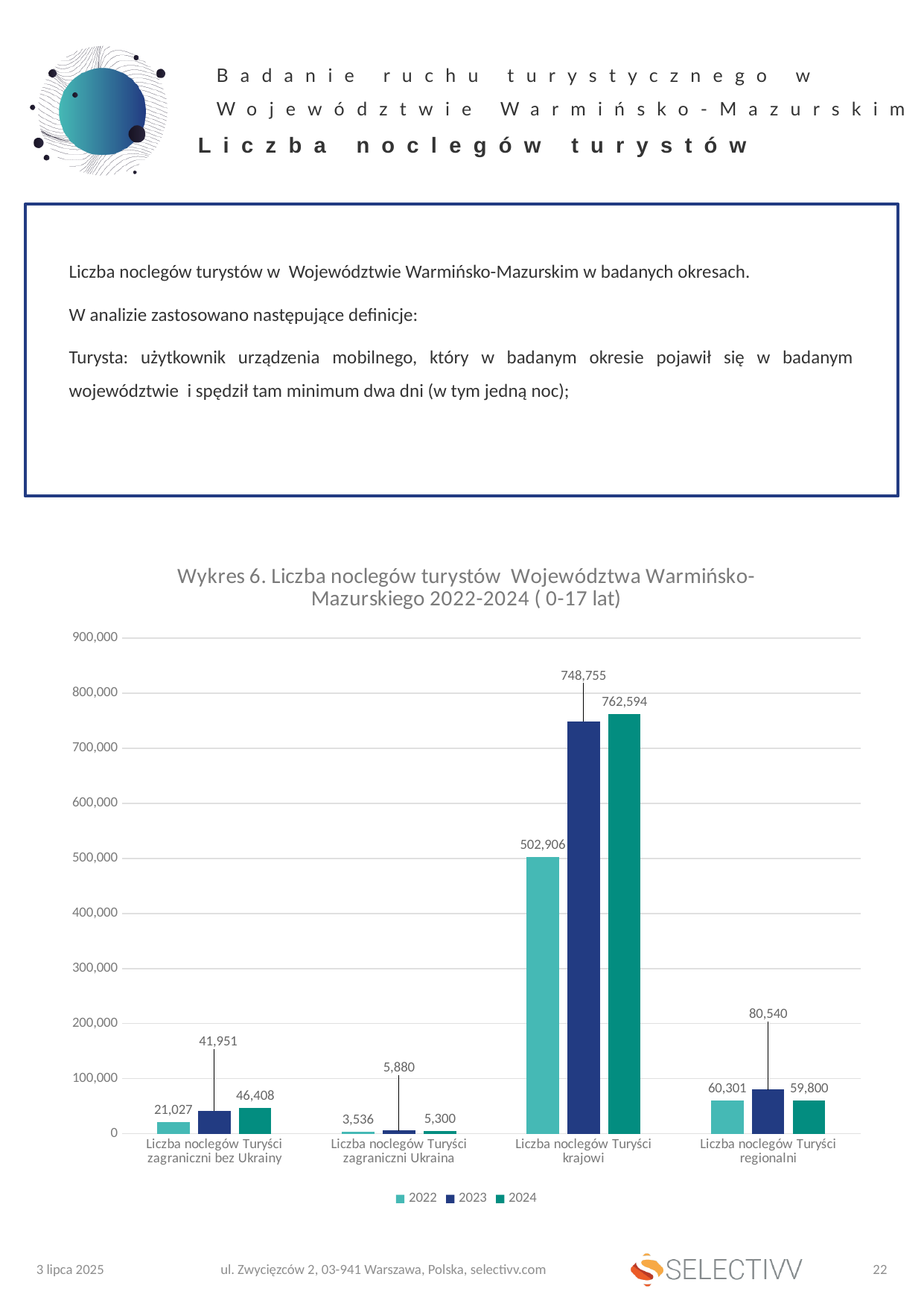

Badanie ruchu turystycznego w Województwie Warmińsko-Mazurskim
Liczba noclegów turystów
Liczba noclegów turystów w  Województwie Warmińsko-Mazurskim w badanych okresach.
W analizie zastosowano następujące definicje:
Turysta: użytkownik urządzenia mobilnego, który w badanym okresie pojawił się w badanym województwie  i spędził tam minimum dwa dni (w tym jedną noc);

### Chart: Wykres 6. Liczba noclegów turystów  Województwa Warmińsko-Mazurskiego 2022-2024 ( 0-17 lat)

| Category | 2022 | 2023 | 2024 |
|---|---|---|---|
| Liczba noclegów Turyści zagraniczni bez Ukrainy | 21026.96739031656 | 41951.04474990818 | 46408.376882181336 |
| Liczba noclegów Turyści zagraniczni Ukraina | 3535.7197876142914 | 5879.746379863012 | 5300.4545729227775 |
| Liczba noclegów Turyści krajowi | 502906.08939711587 | 748754.976360943 | 762593.6312119076 |
| Liczba noclegów Turyści regionalni | 60300.523273617524 | 80539.77213574614 | 59799.95514586453 |
3 lipca 2025
ul. Zwycięzców 2, 03-941 Warszawa, Polska, selectivv.com
22